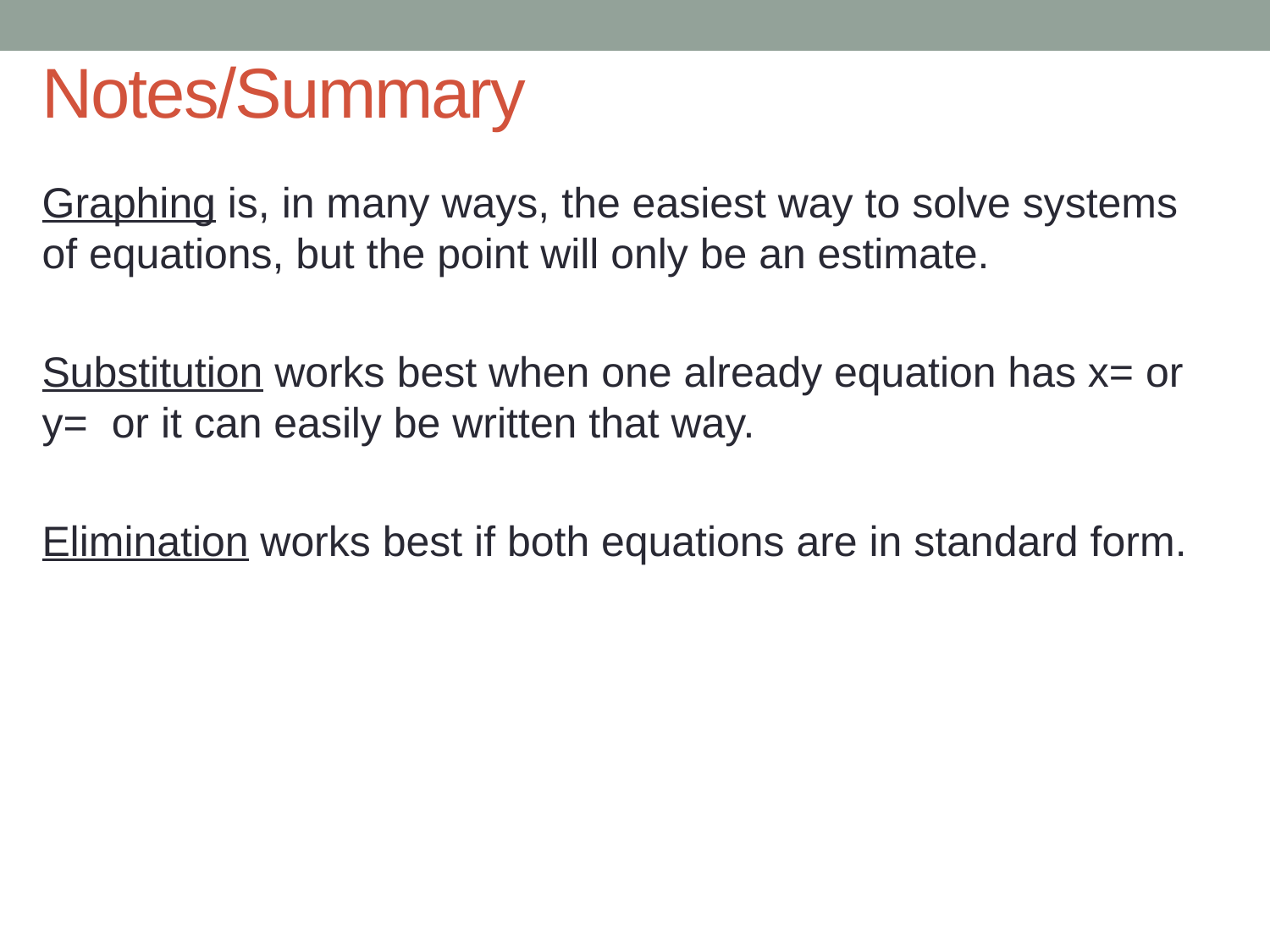

# Notes/Summary
Graphing is, in many ways, the easiest way to solve systems of equations, but the point will only be an estimate.

Substitution works best when one already equation has x= or y=  or it can easily be written that way.

Elimination works best if both equations are in standard form.